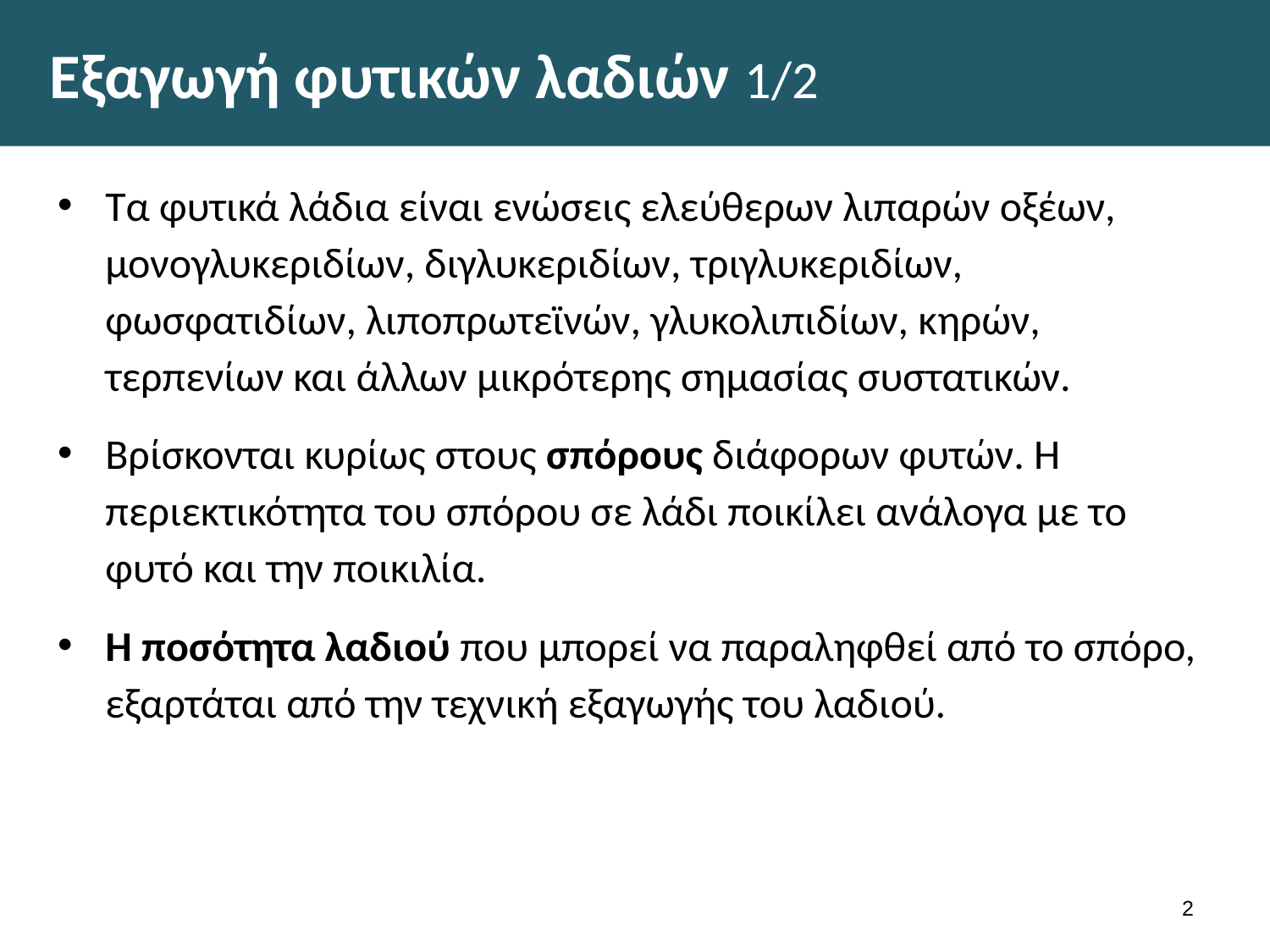

# Εξαγωγή φυτικών λαδιών 1/2
Τα φυτικά λάδια είναι ενώσεις ελεύθερων λιπαρών οξέων, μονογλυκεριδίων, διγλυκεριδίων, τριγλυκεριδίων, φωσφατιδίων, λιποπρωτεϊνών, γλυκολιπιδίων, κηρών, τερπενίων και άλλων μικρότερης σημασίας συστατικών.
Βρίσκονται κυρίως στους σπόρους διάφορων φυτών. Η περιεκτικότητα του σπόρου σε λάδι ποικίλει ανάλογα με το φυτό και την ποικιλία.
Η ποσότητα λαδιού που μπορεί να παραληφθεί από το σπόρο, εξαρτάται από την τεχνική εξαγωγής του λαδιού.
2